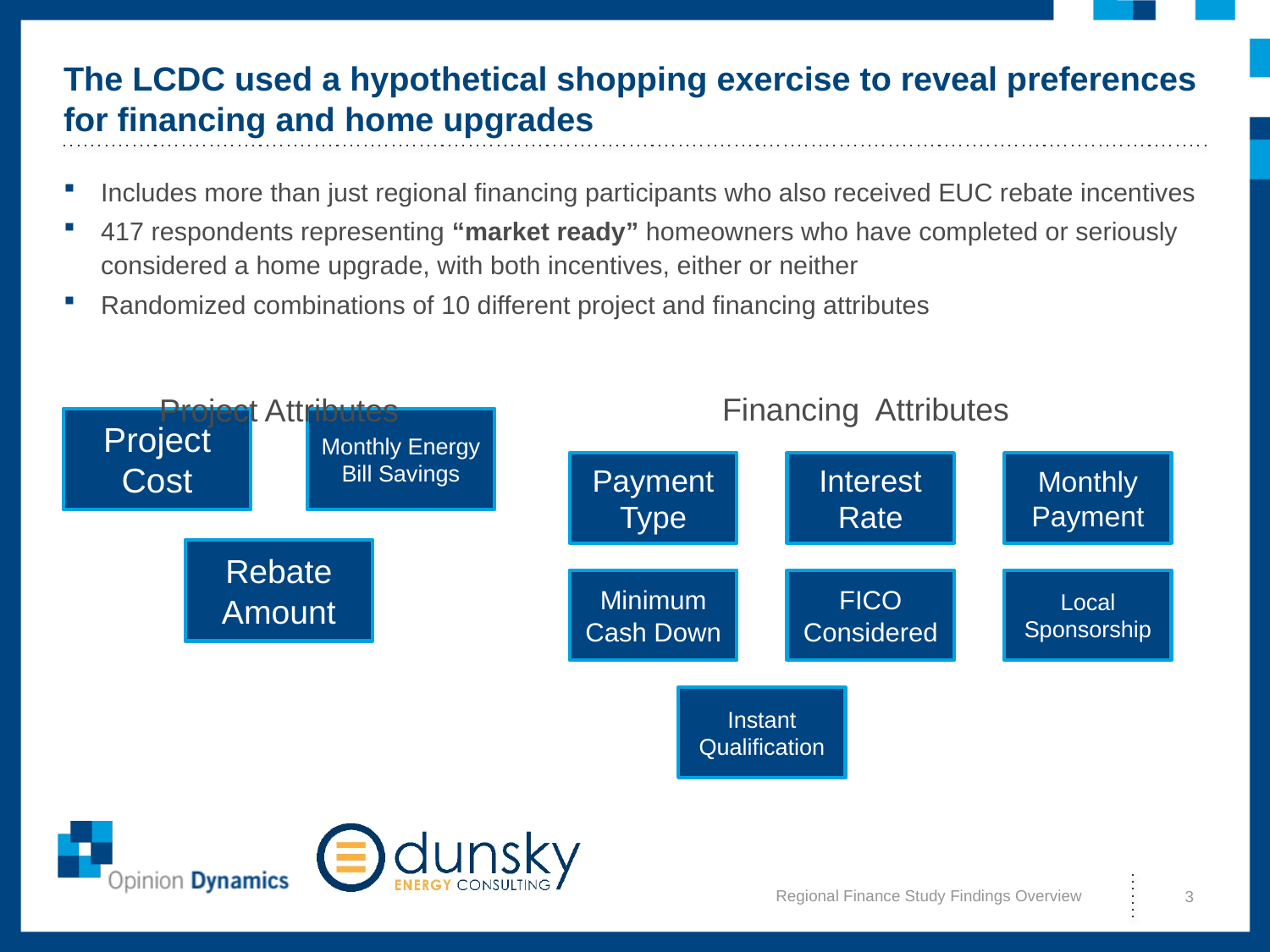

# The LCDC used a hypothetical shopping exercise to reveal preferences for financing and home upgrades
Includes more than just regional financing participants who also received EUC rebate incentives
417 respondents representing “market ready” homeowners who have completed or seriously considered a home upgrade, with both incentives, either or neither
Randomized combinations of 10 different project and financing attributes
Financing  Attributes
Project Attributes
Project Cost
Monthly Energy Bill Savings
Rebate Amount
Payment Type
Interest Rate
Monthly Payment
Minimum Cash Down
FICO Considered
Local Sponsorship
Instant Qualification
Regional Finance Study Findings Overview
3